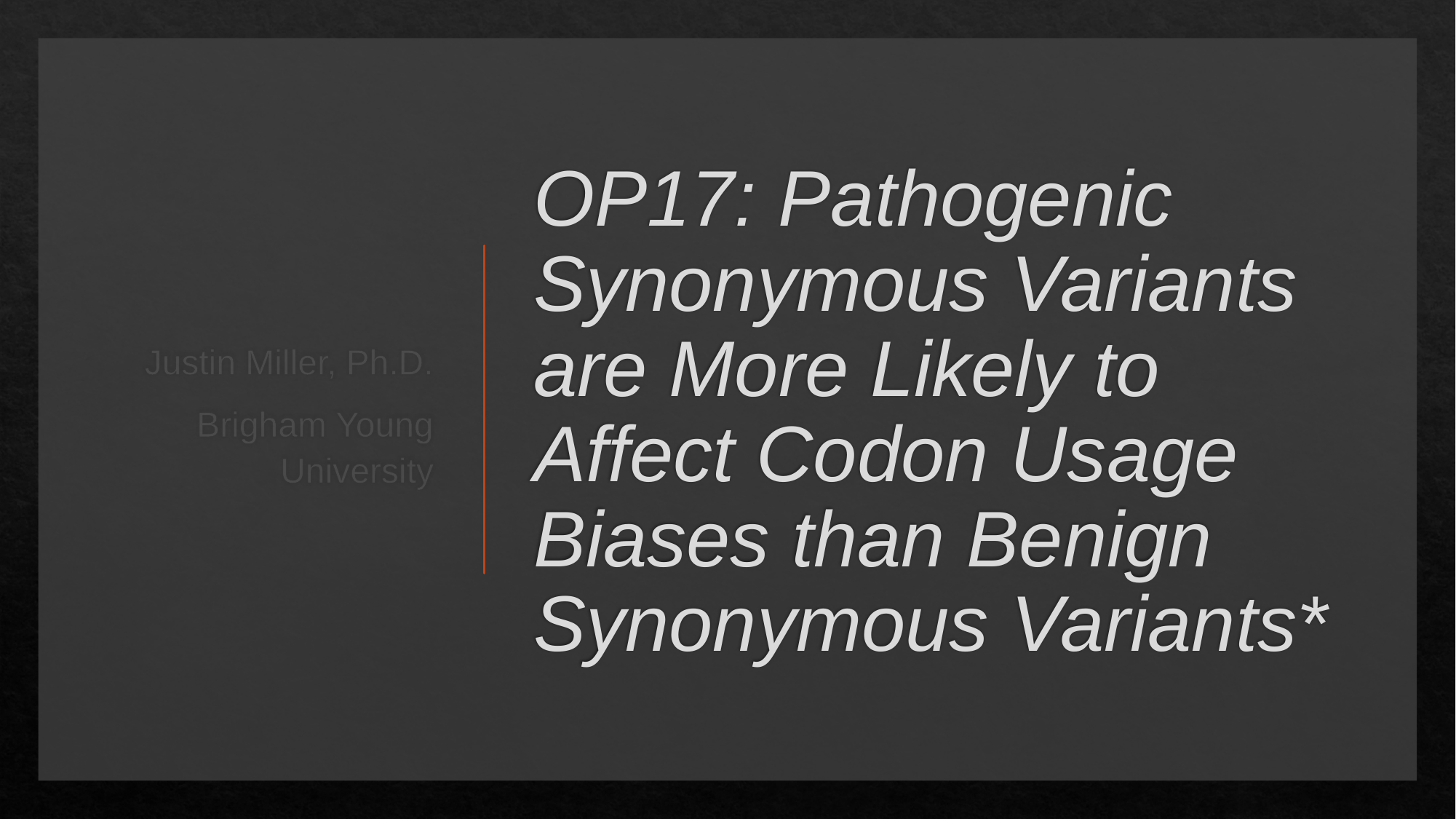

Justin Miller, Ph.D.
Brigham Young University
# OP17: Pathogenic Synonymous Variants are More Likely to Affect Codon Usage Biases than Benign Synonymous Variants*